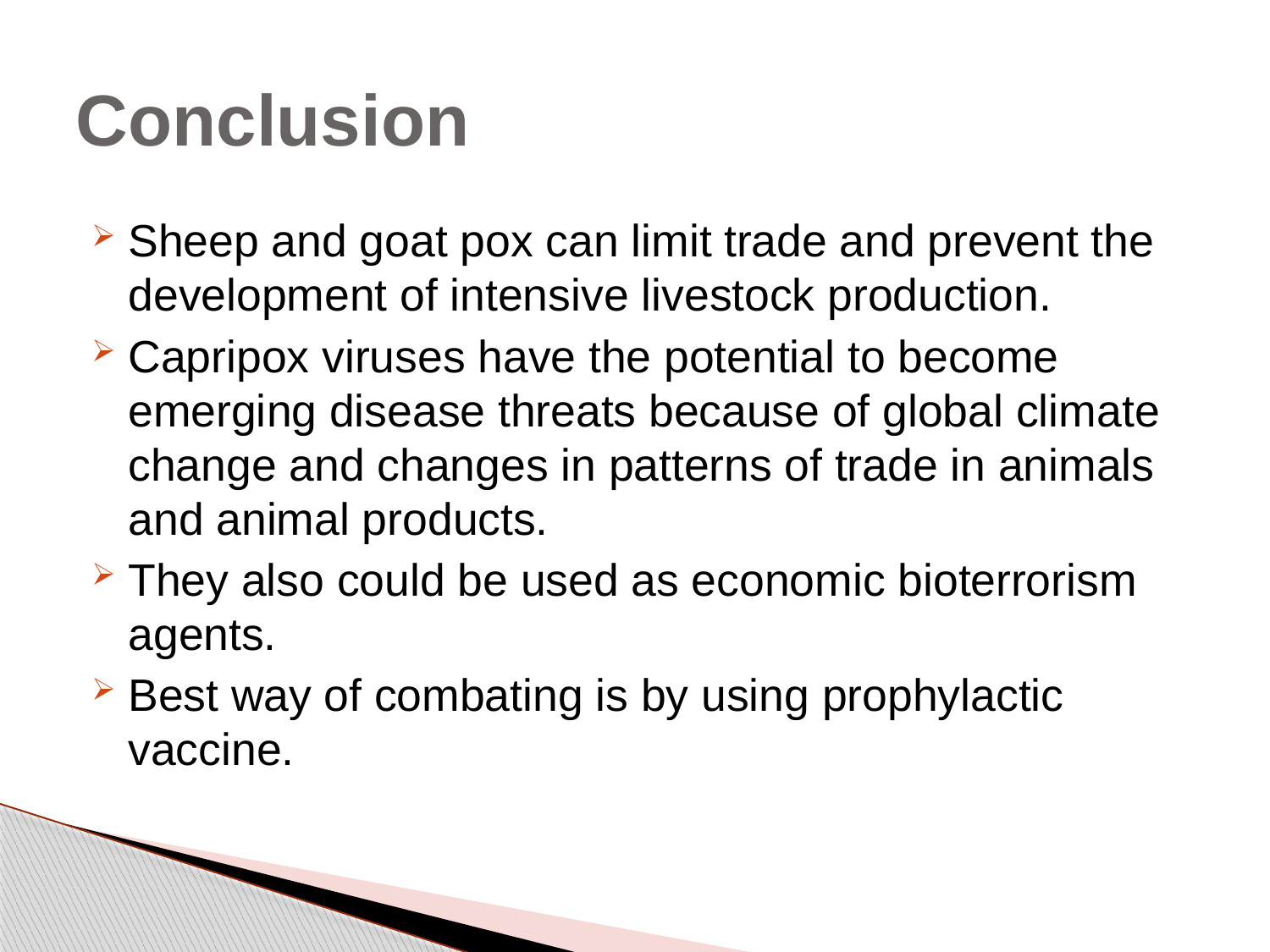

# Conclusion
Sheep and goat pox can limit trade and prevent the development of intensive livestock production.
Capripox viruses have the potential to become emerging disease threats because of global climate change and changes in patterns of trade in animals and animal products.
They also could be used as economic bioterrorism agents.
Best way of combating is by using prophylactic vaccine.